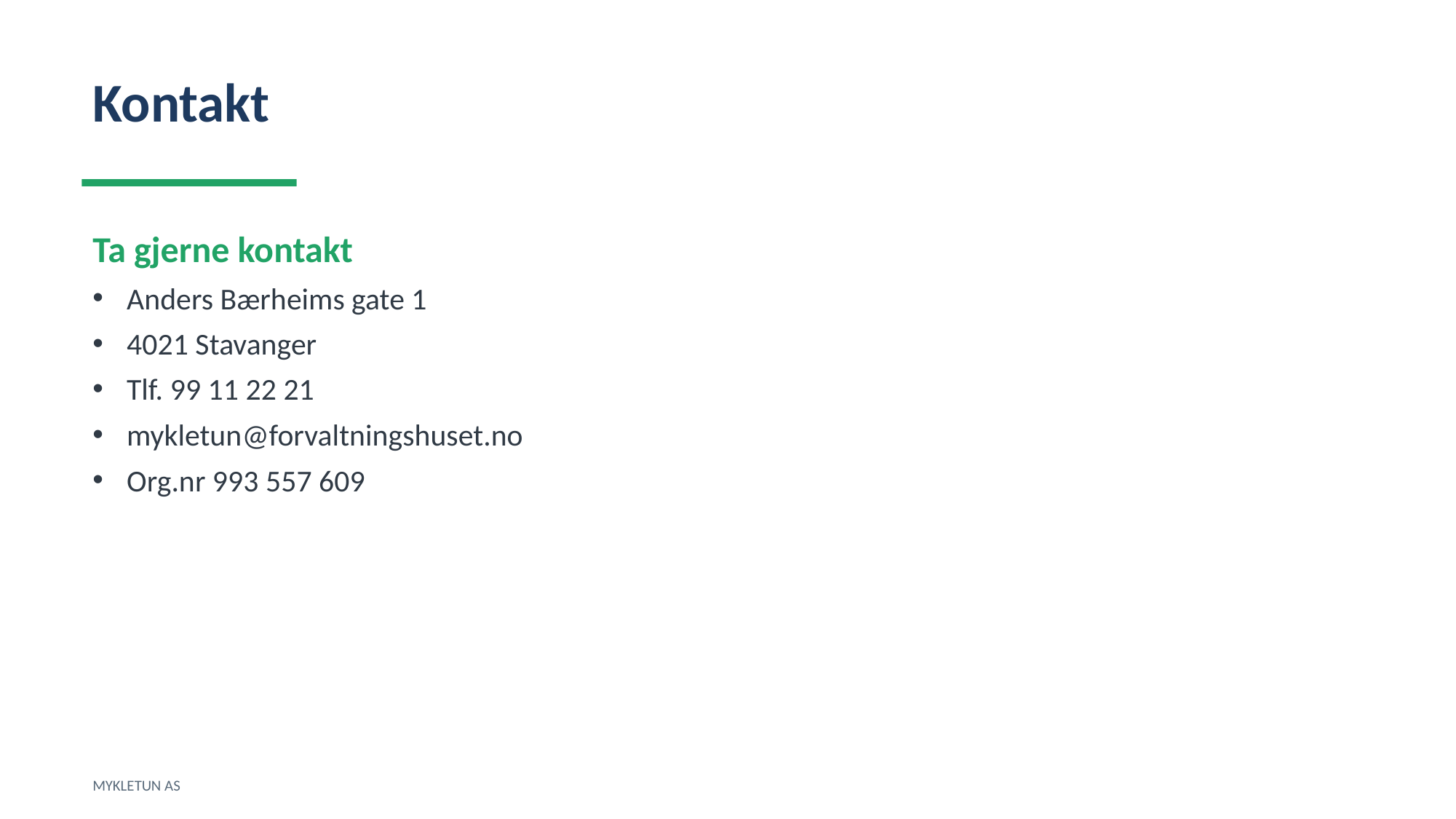

Kontakt

Ta gjerne kontakt
Anders Bærheims gate 1
4021 Stavanger
Tlf. 99 11 22 21
mykletun@forvaltningshuset.no
Org.nr 993 557 609
MYKLETUN AS